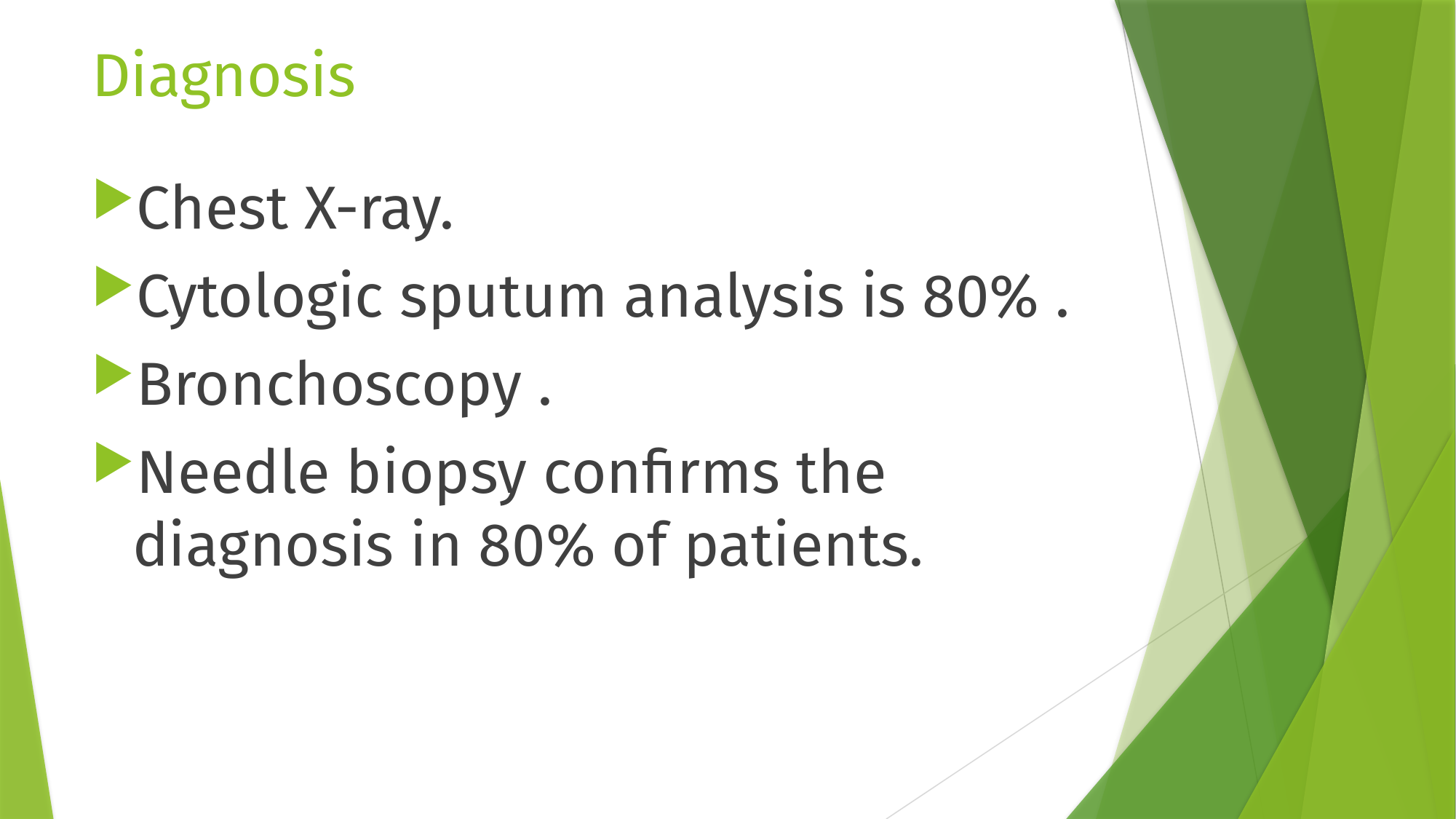

# Diagnosis
Chest X-ray.
Cytologic sputum analysis is 80% .
Bronchoscopy .
Needle biopsy confirms the diagnosis in 80% of patients.